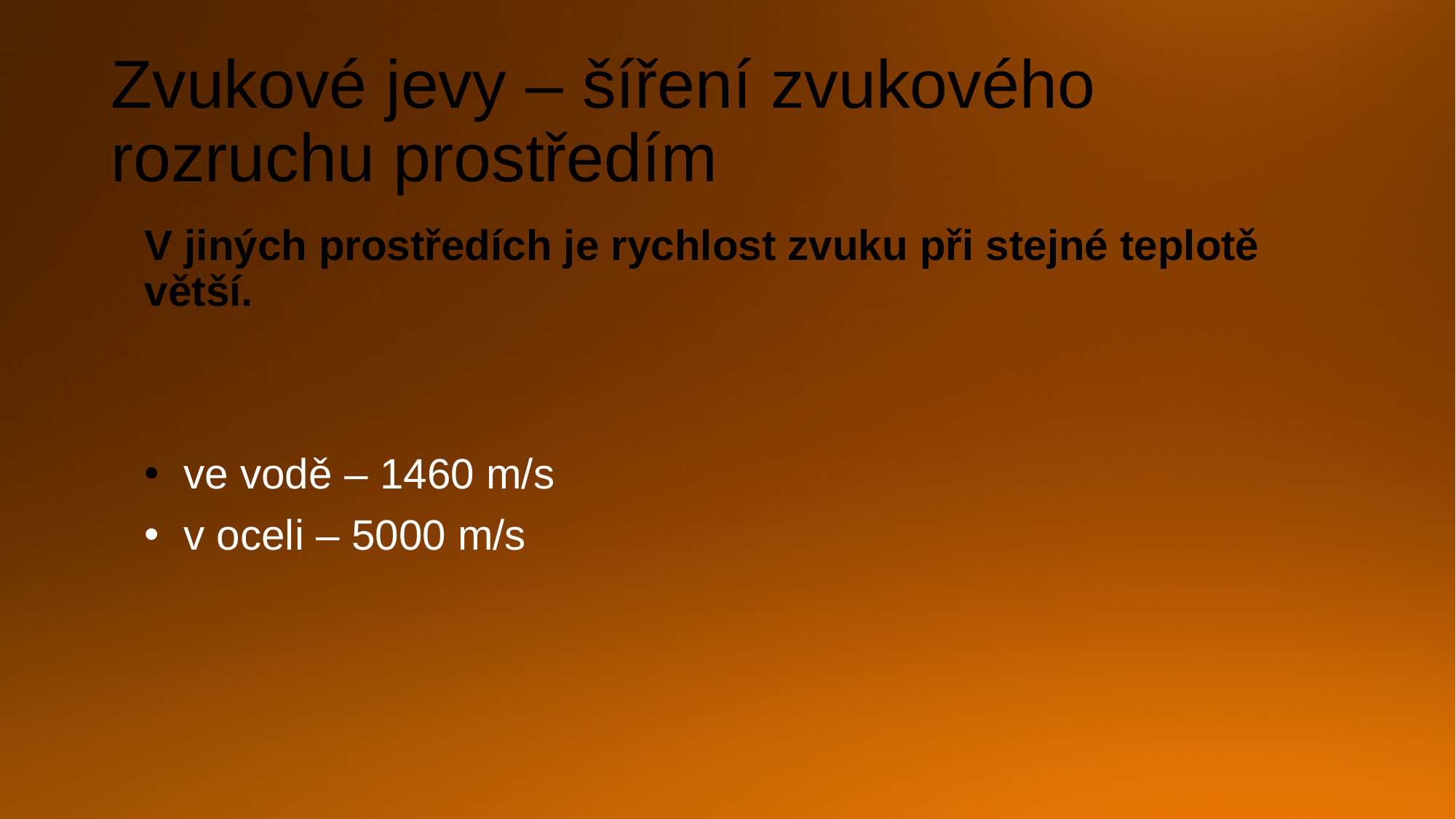

# Zvukové jevy – šíření zvukového rozruchu prostředím
V jiných prostředích je rychlost zvuku při stejné teplotě větší.

 ve vodě – 1460 m/s
 v oceli – 5000 m/s